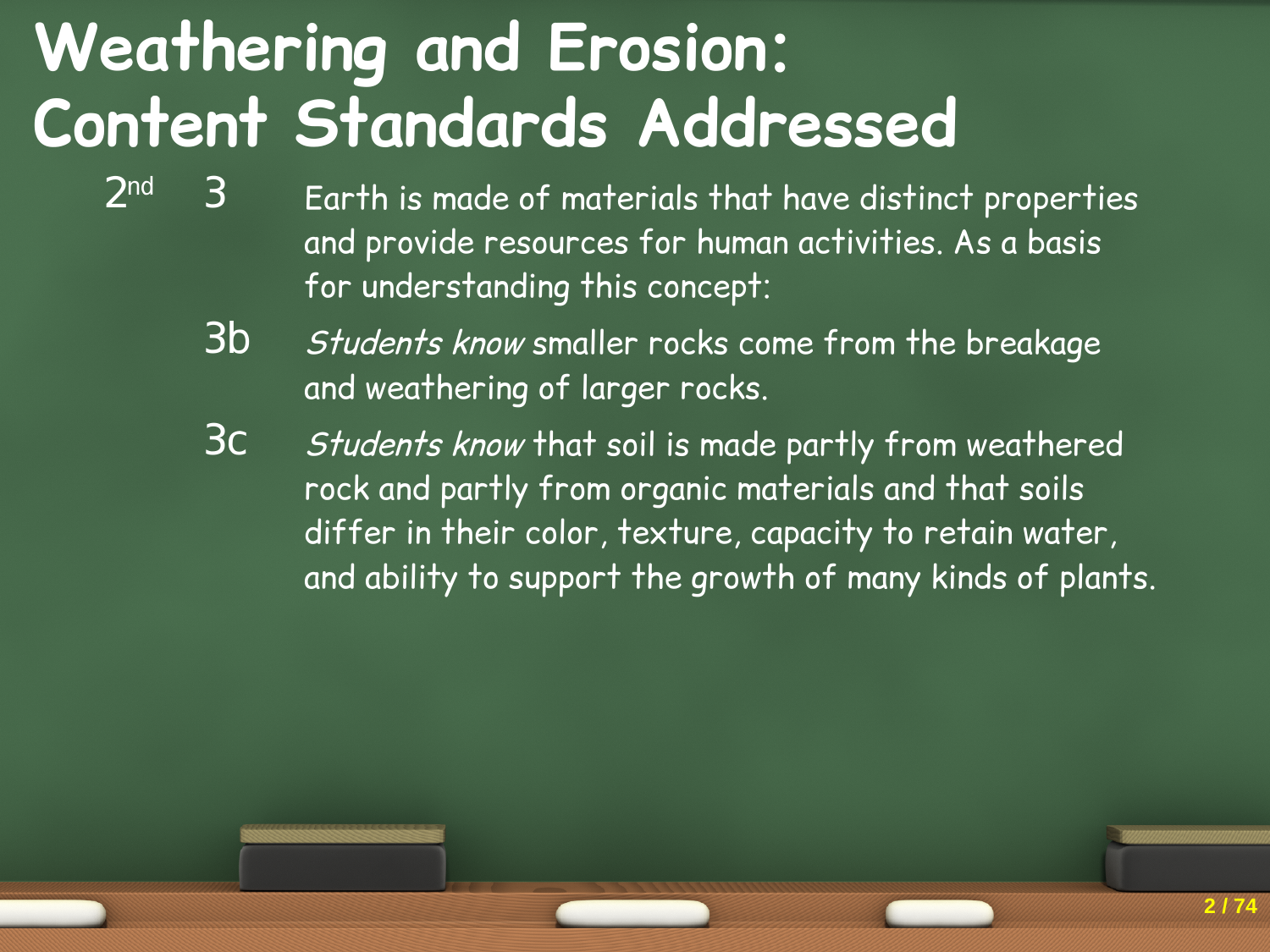

# Weathering and Erosion: Content Standards Addressed
| 2nd | 3 | Earth is made of materials that have distinct properties and provide resources for human activities. As a basis for understanding this concept: |
| --- | --- | --- |
|  | 3b | Students know smaller rocks come from the breakage and weathering of larger rocks. |
|  | 3c | Students know that soil is made partly from weathered rock and partly from organic materials and that soils differ in their color, texture, capacity to retain water, and ability to support the growth of many kinds of plants. |
2 / 74